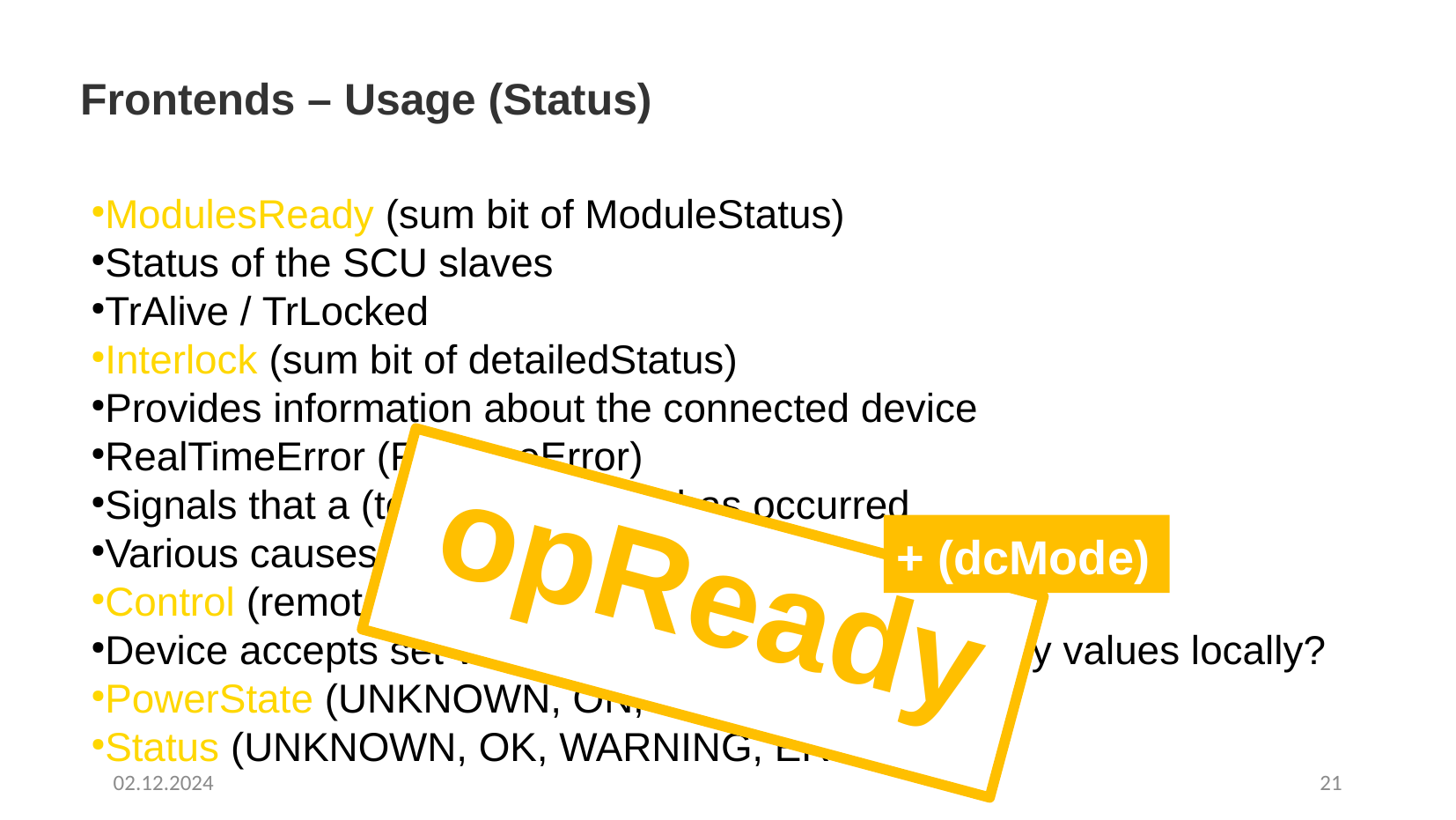

Frontends – Usage (Status)
ModulesReady (sum bit of ModuleStatus)
Status of the SCU slaves
TrAlive / TrLocked
Interlock (sum bit of detailedStatus)
Provides information about the connected device
RealTimeError (RuntimeError)
Signals that a (temporary) error has occurred
Various causes → Reset
Control (remote/local)
Device accepts set values, but then does not run any values locally?
PowerState (UNKNOWN, ON, OFF)
Status (UNKNOWN, OK, WARNING, ERROR)
opReady

+ (dcMode)
02.12.2024
21